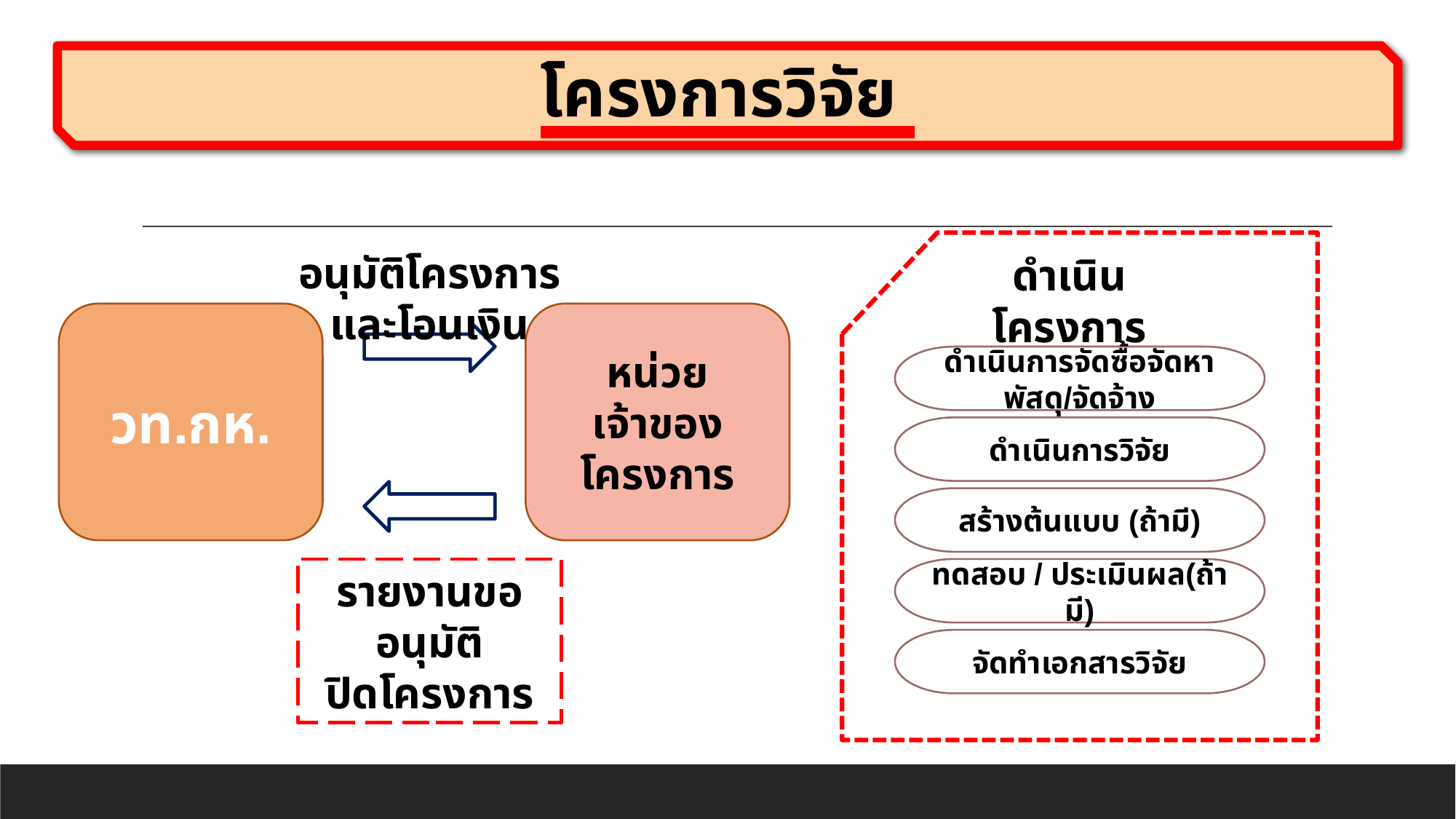

โครงการวิจัย

อนุมัติโครงการและโอนเงิน
ดำเนินโครงการ
วท.กห.
หน่วยเจ้าของโครงการ

ดำเนินการจัดซื้อจัดหาพัสดุ/จัดจ้าง
ดำเนินการวิจัย

สร้างต้นแบบ (ถ้ามี)
รายงานขออนุมัติ
ปิดโครงการ
ทดสอบ / ประเมินผล(ถ้ามี)
จัดทำเอกสารวิจัย